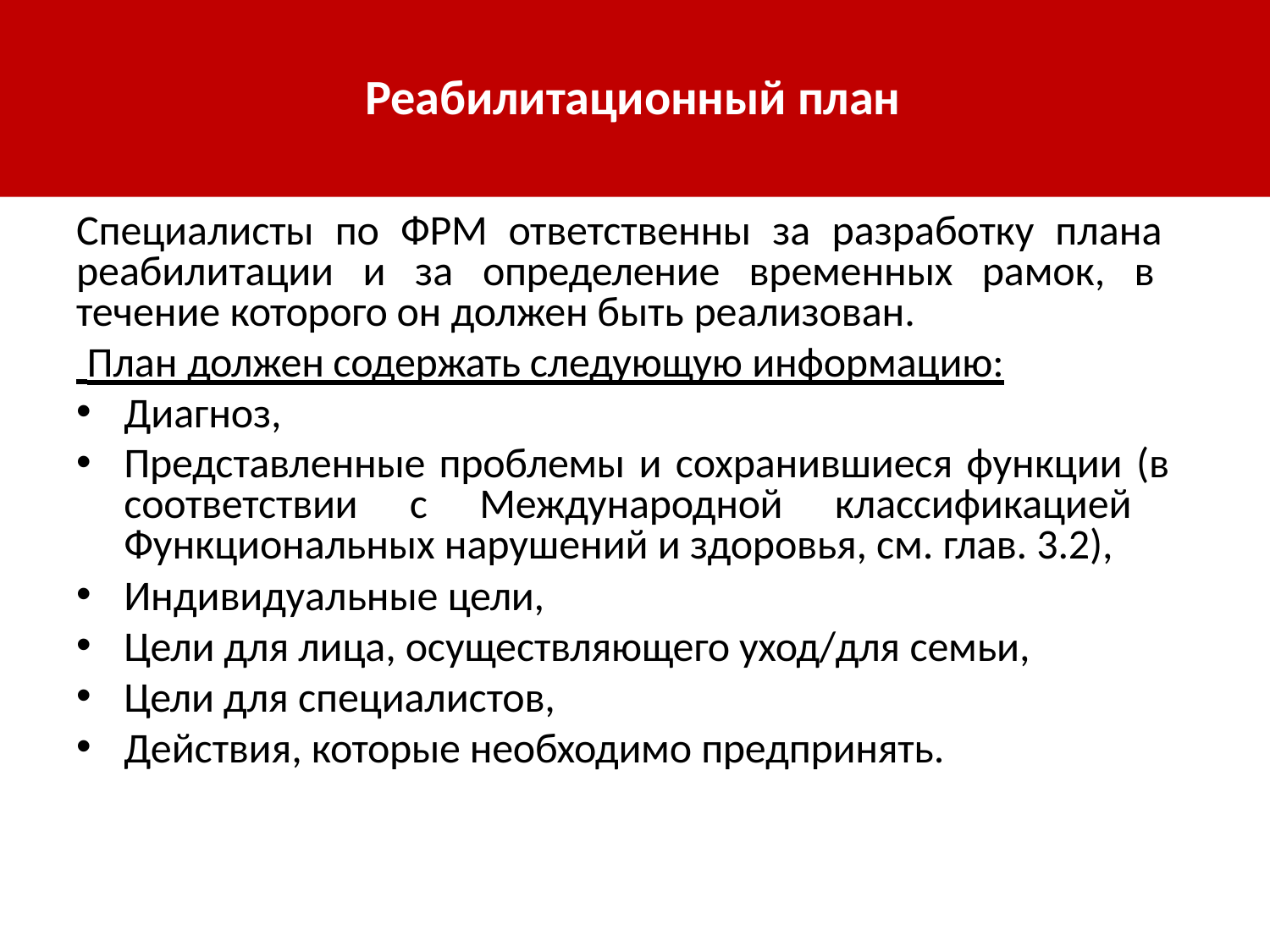

# Реабилитационный план
Специалисты по ФРМ ответственны за разработку плана  реабилитации и за определение временных рамок, в  течение которого он должен быть реализован.
 План должен содержать следующую информацию:
Диагноз,
Представленные проблемы и сохранившиеся функции (в  соответствии с Международной классификацией  Функциональных нарушений и здоровья, см. глав. 3.2),
Индивидуальные цели,
Цели для лица, осуществляющего уход/для семьи,
Цели для специалистов,
Действия, которые необходимо предпринять.